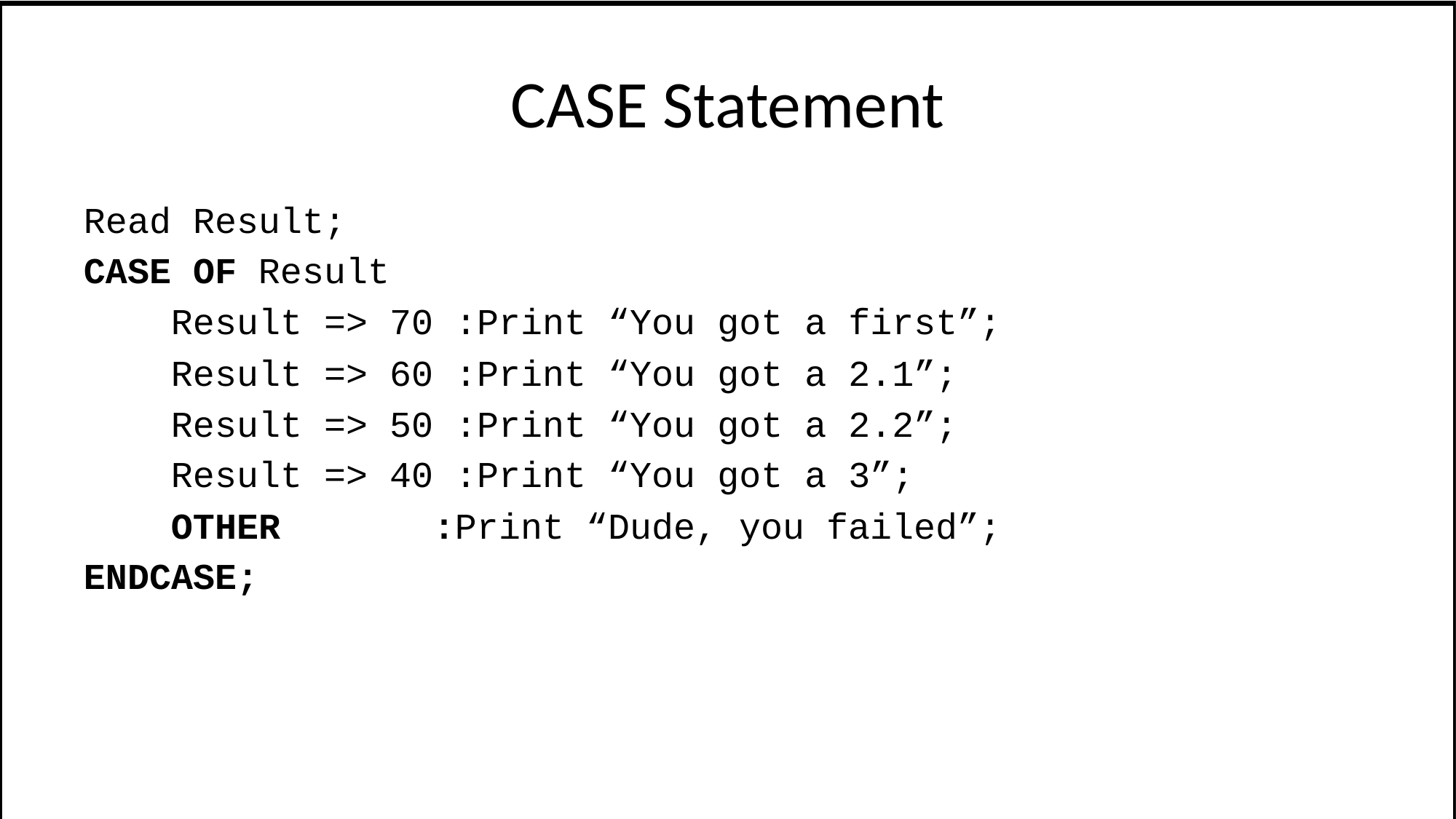

# CASE Statement
Read Result;
CASE OF Result
    Result => 70 :Print “You got a first”;
    Result => 60 :Print “You got a 2.1”;
    Result => 50 :Print “You got a 2.2”;
    Result => 40 :Print “You got a 3”;
    OTHER       :Print “Dude, you failed”;
ENDCASE;